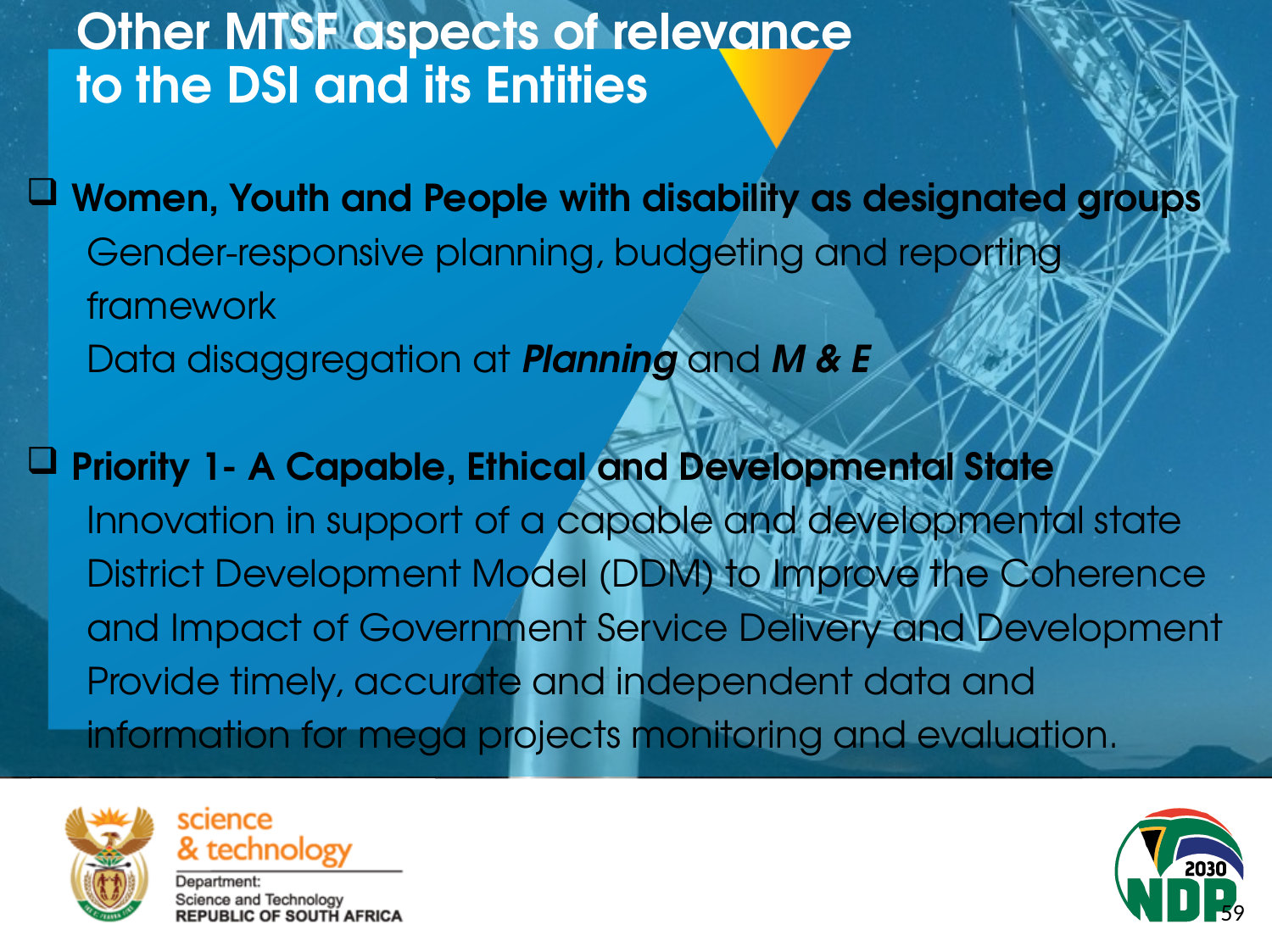

# Other MTSF aspects of relevance to the DSI and its Entities
Women, Youth and People with disability as designated groups
Gender-responsive planning, budgeting and reporting framework
Data disaggregation at Planning and M & E

Priority 1- A Capable, Ethical and Developmental State
Innovation in support of a capable and developmental state
District Development Model (DDM) to Improve the Coherence and Impact of Government Service Delivery and Development
Provide timely, accurate and independent data and information for mega projects monitoring and evaluation.

59